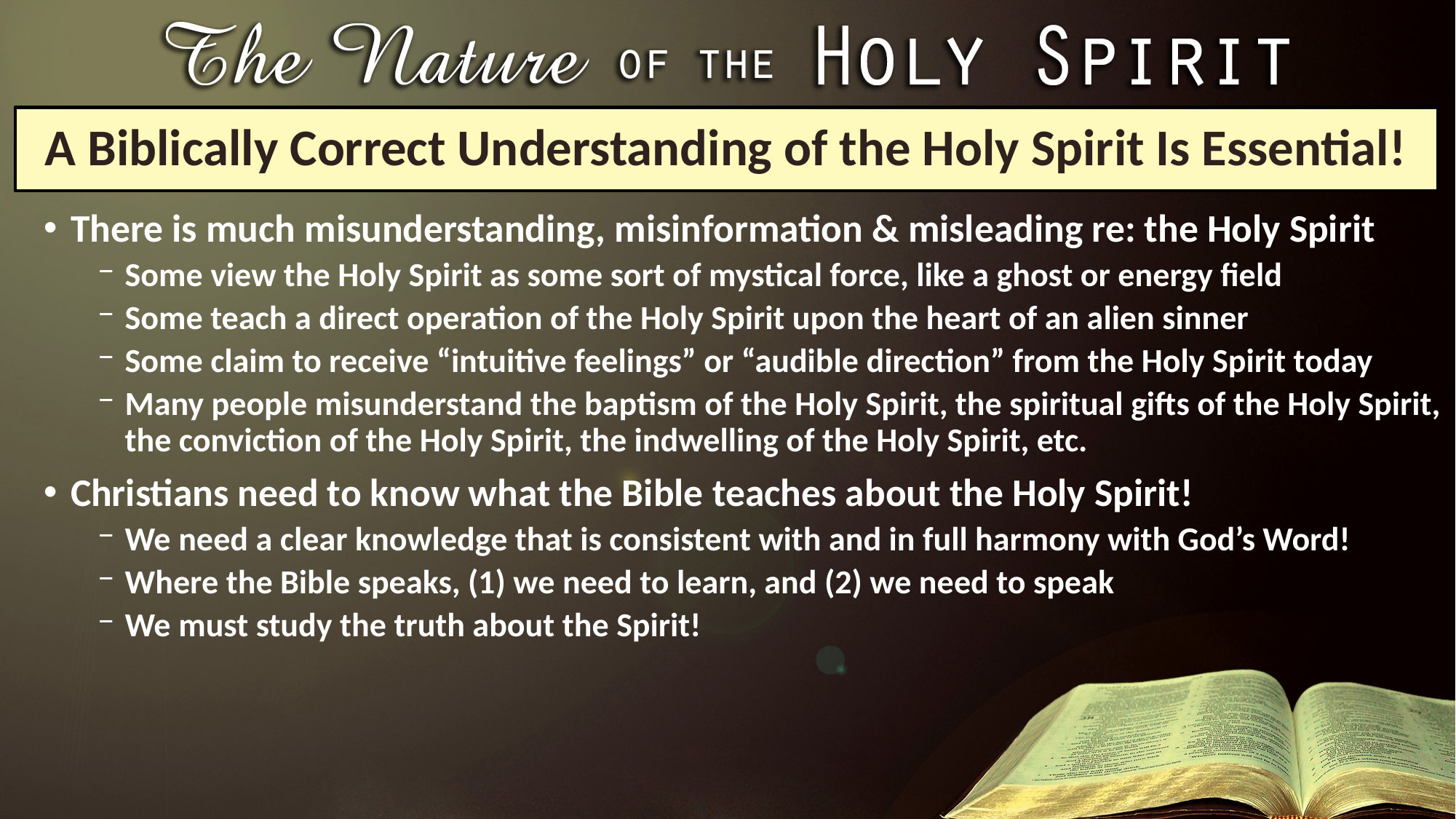

# A Biblically Correct Understanding of the Holy Spirit Is Essential!
There is much misunderstanding, misinformation & misleading re: the Holy Spirit
Some view the Holy Spirit as some sort of mystical force, like a ghost or energy field
Some teach a direct operation of the Holy Spirit upon the heart of an alien sinner
Some claim to receive “intuitive feelings” or “audible direction” from the Holy Spirit today
Many people misunderstand the baptism of the Holy Spirit, the spiritual gifts of the Holy Spirit, the conviction of the Holy Spirit, the indwelling of the Holy Spirit, etc.
Christians need to know what the Bible teaches about the Holy Spirit!
We need a clear knowledge that is consistent with and in full harmony with God’s Word!
Where the Bible speaks, (1) we need to learn, and (2) we need to speak
We must study the truth about the Spirit!